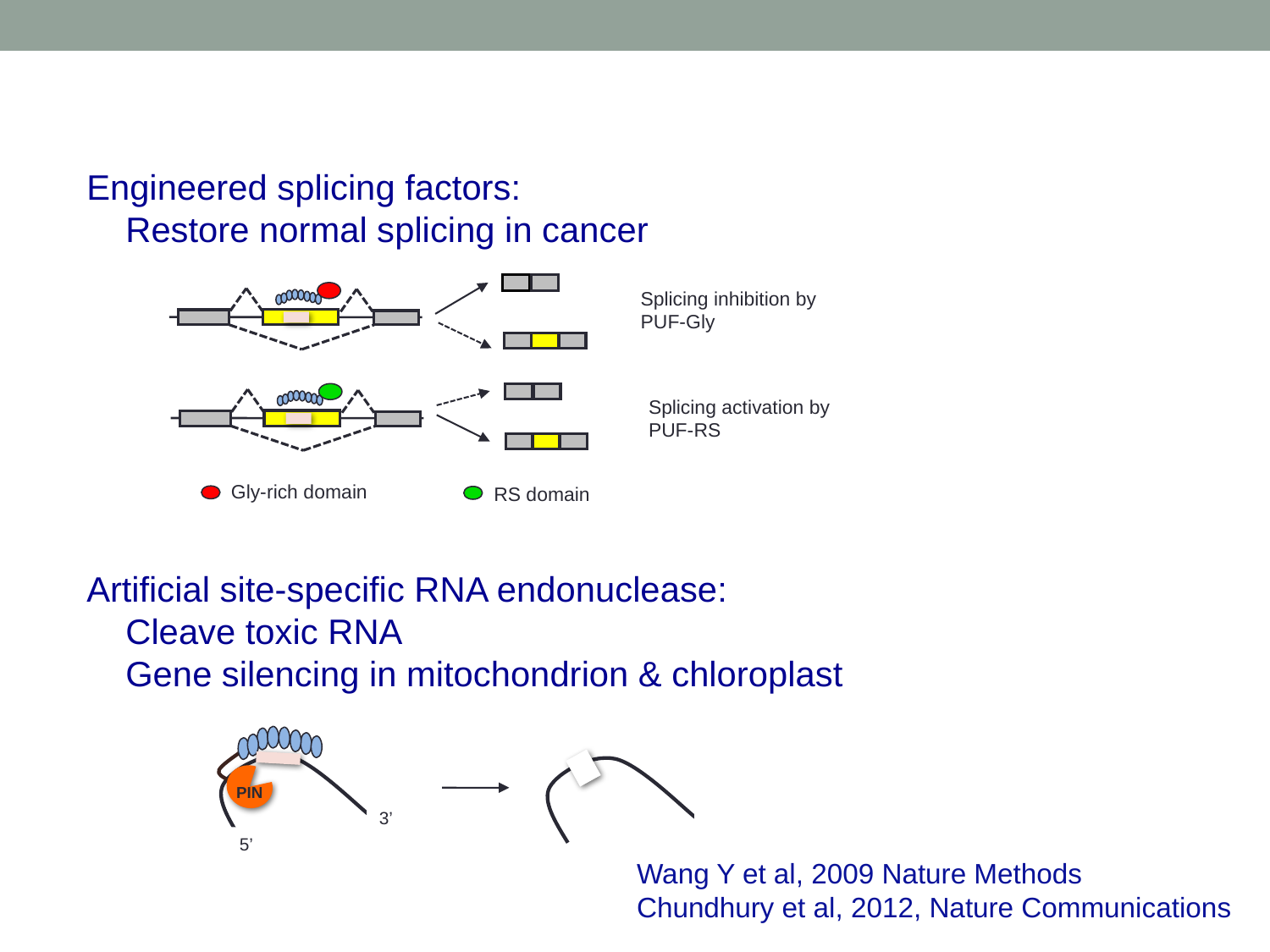

Engineered splicing factors:
    Restore normal splicing in cancer

Splicing inhibition by PUF-Gly

Splicing activation by PUF-RS

Gly-rich domain
RS domain

Artificial site-specific RNA endonuclease:
    Cleave toxic RNA
    Gene silencing in mitochondrion & chloroplast

PIN

3’

5’
Wang Y et al, 2009 Nature Methods
Chundhury et al, 2012, Nature Communications